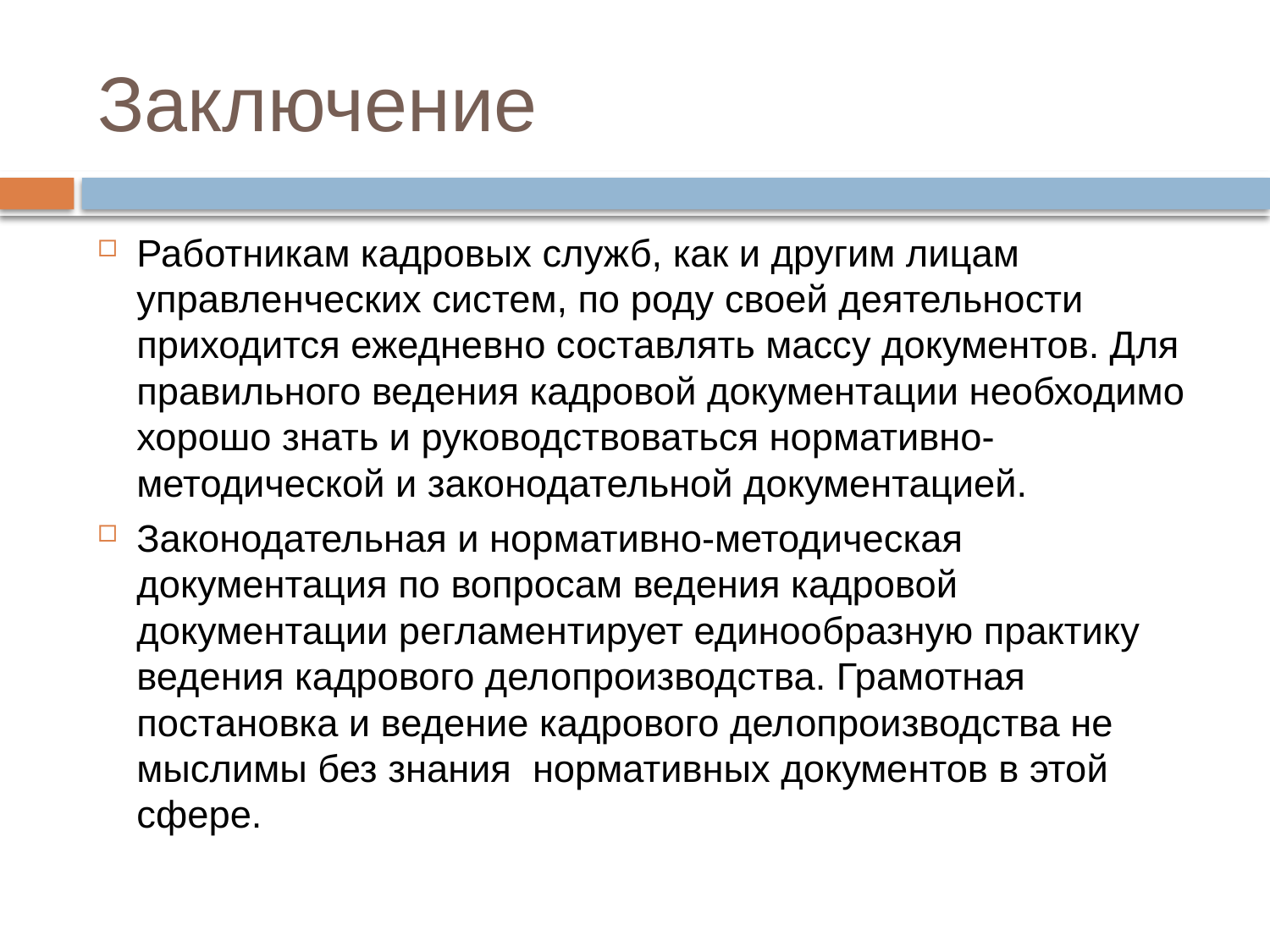

# Заключение
Работникам кадровых служб, как и другим лицам управленческих систем, по роду своей деятельности приходится ежедневно составлять массу документов. Для правильного ведения кадровой документации необходимо хорошо знать и руководствоваться нормативно-методической и законодательной документацией.
Законодательная и нормативно-методическая документация по вопросам ведения кадровой документации регламентирует единообразную практику ведения кадрового делопроизводства. Грамотная постановка и ведение кадрового делопроизводства не мыслимы без знания  нормативных документов в этой сфере.